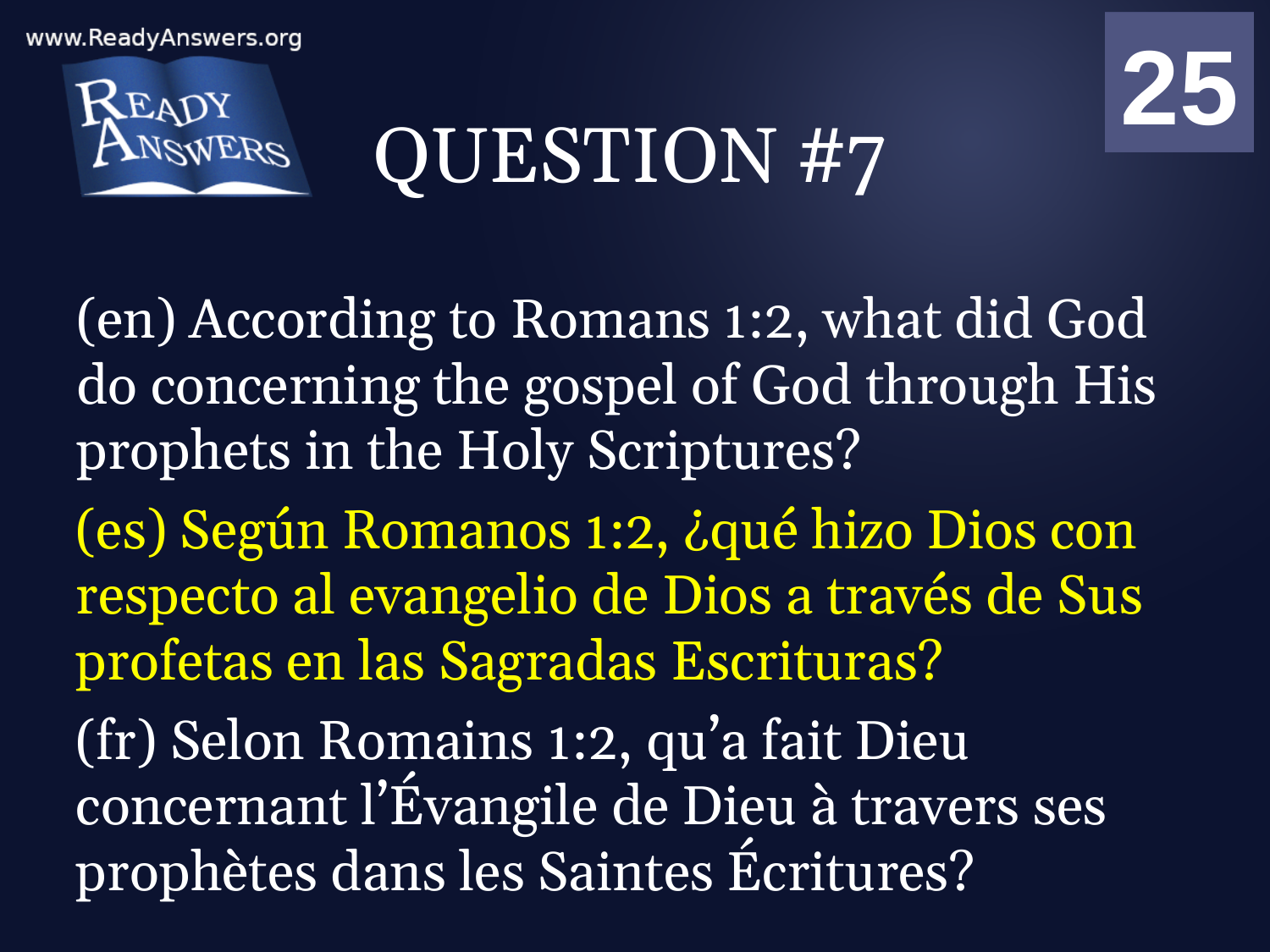

01
02
03
04
05
06
07
08
09
10
11
12
13
14
15
16
17
18
19
20
21
22
23
24
25
00
# QUESTION #7
(en) According to Romans 1:2, what did God do concerning the gospel of God through His prophets in the Holy Scriptures?
(es) Según Romanos 1:2, ¿qué hizo Dios con respecto al evangelio de Dios a través de Sus profetas en las Sagradas Escrituras?
(fr) Selon Romains 1:2, qu’a fait Dieu concernant l’Évangile de Dieu à travers ses prophètes dans les Saintes Écritures?